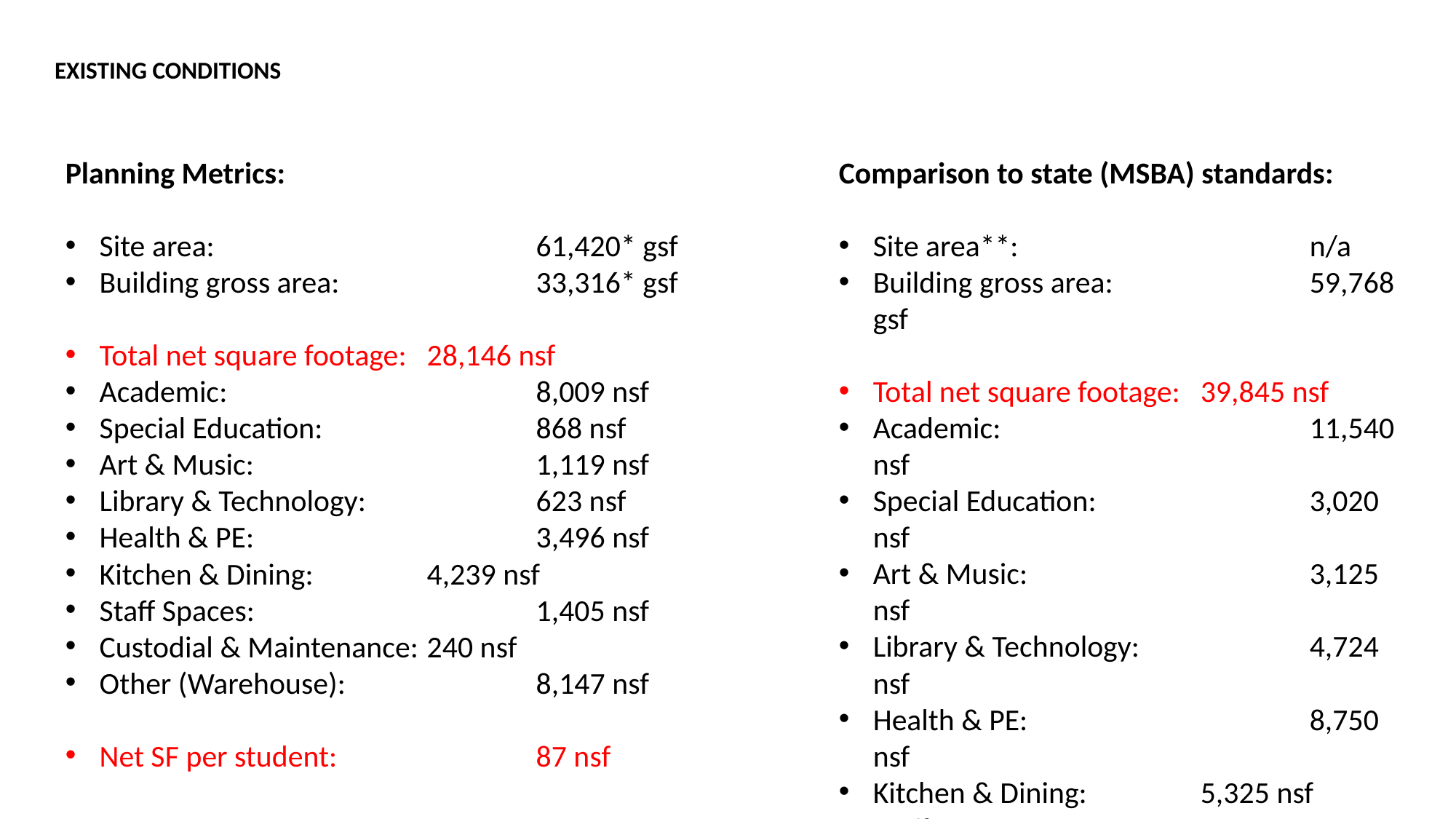

EXISTING CONDITIONS
Planning Metrics:

Site area: 			61,420* gsf
Building gross area: 		33,316* gsf

Total net square footage:	28,146 nsf
Academic:			8,009 nsf
Special Education:		868 nsf
Art & Music:			1,119 nsf
Library & Technology:		623 nsf
Health & PE:			3,496 nsf
Kitchen & Dining:		4,239 nsf
Staff Spaces:			1,405 nsf
Custodial & Maintenance:	240 nsf
Other (Warehouse):		8,147 nsf

Net SF per student:		87 nsf
Comparison to state (MSBA) standards:

Site area**: 			n/a
Building gross area: 		59,768 gsf

Total net square footage:	39,845 nsf
Academic:			11,540 nsf
Special Education:		3,020 nsf
Art & Music: 			3,125 nsf
Library & Technology:		4,724 nsf
Health & PE: 			8,750 nsf
Kitchen & Dining:		5,325 nsf
Staff Spaces:			2,511 nsf
Custodial & Maintenance: 	1,850 nsf
Other:			0 nsf

Net SF per student***: 	173 nsf
* Per Marblehead GIS website.
** The state does not opine on site locations or sizes for K-12 schools.
*** Calculations made using an enrollment of 230 students.